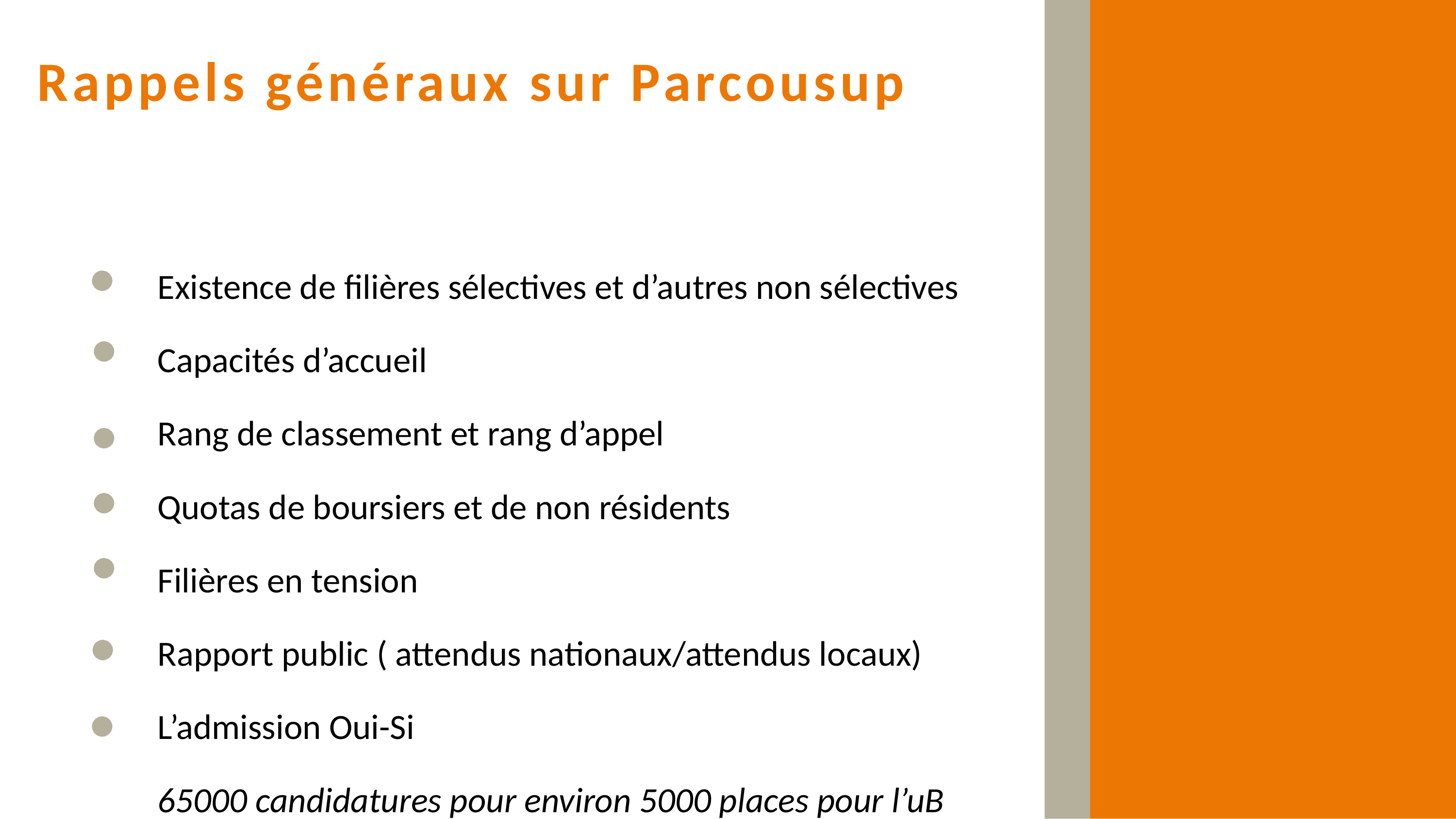

# Rappels généraux sur Parcousup
Existence de filières sélectives et d’autres non sélectives
Capacités d’accueil
Rang de classement et rang d’appel
Quotas de boursiers et de non résidents
Filières en tension
Rapport public ( attendus nationaux/attendus locaux)
L’admission Oui-Si
65000 candidatures pour environ 5000 places pour l’uB